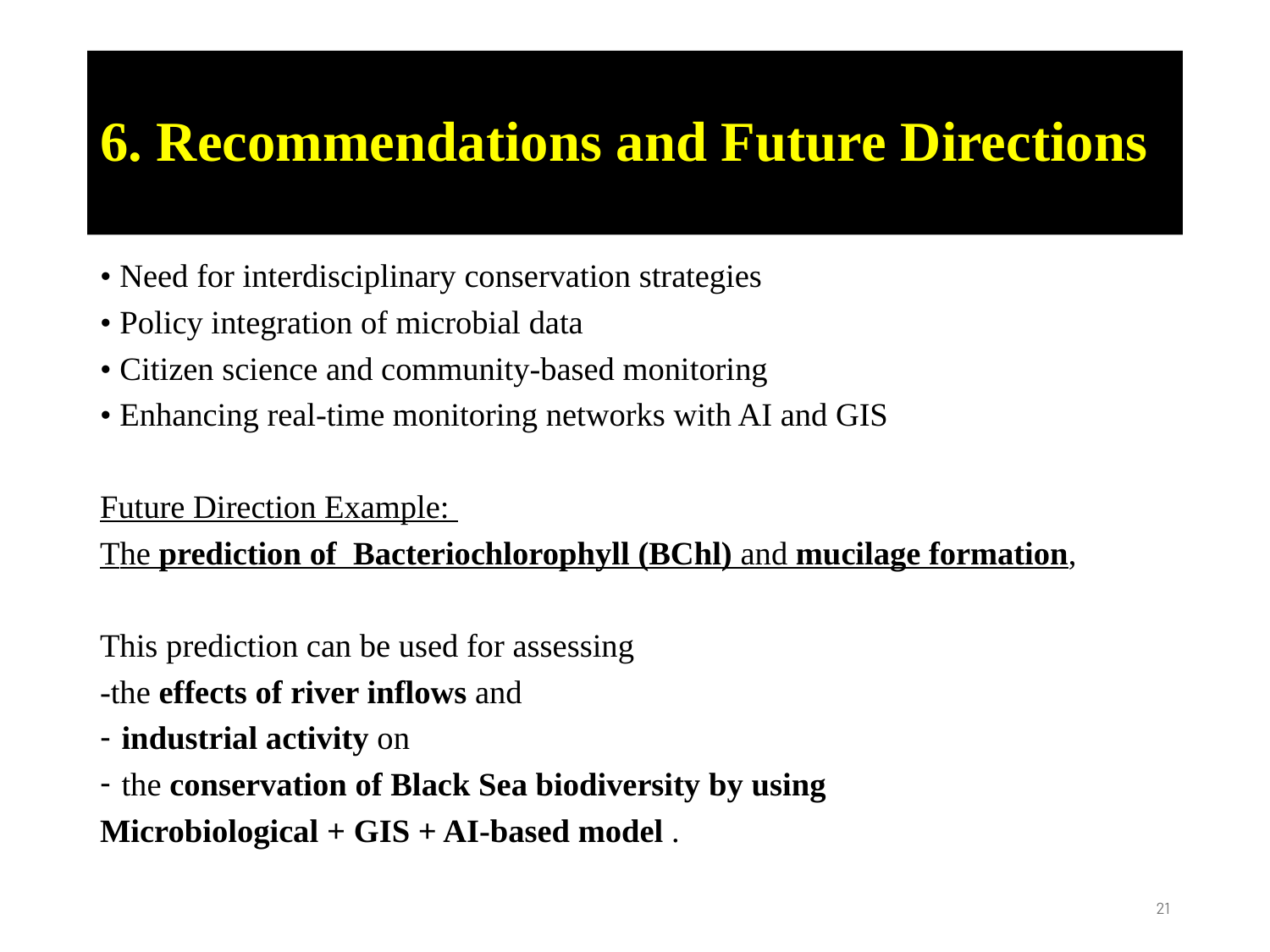

# 6. Recommendations and Future Directions
• Need for interdisciplinary conservation strategies
• Policy integration of microbial data
• Citizen science and community-based monitoring
• Enhancing real-time monitoring networks with AI and GIS

Future Direction Example:
The prediction of  Bacteriochlorophyll (BChl) and mucilage formation,

This prediction can be used for assessing
-the effects of river inflows and
industrial activity on
the conservation of Black Sea biodiversity by using
Microbiological + GIS + AI-based model .
21